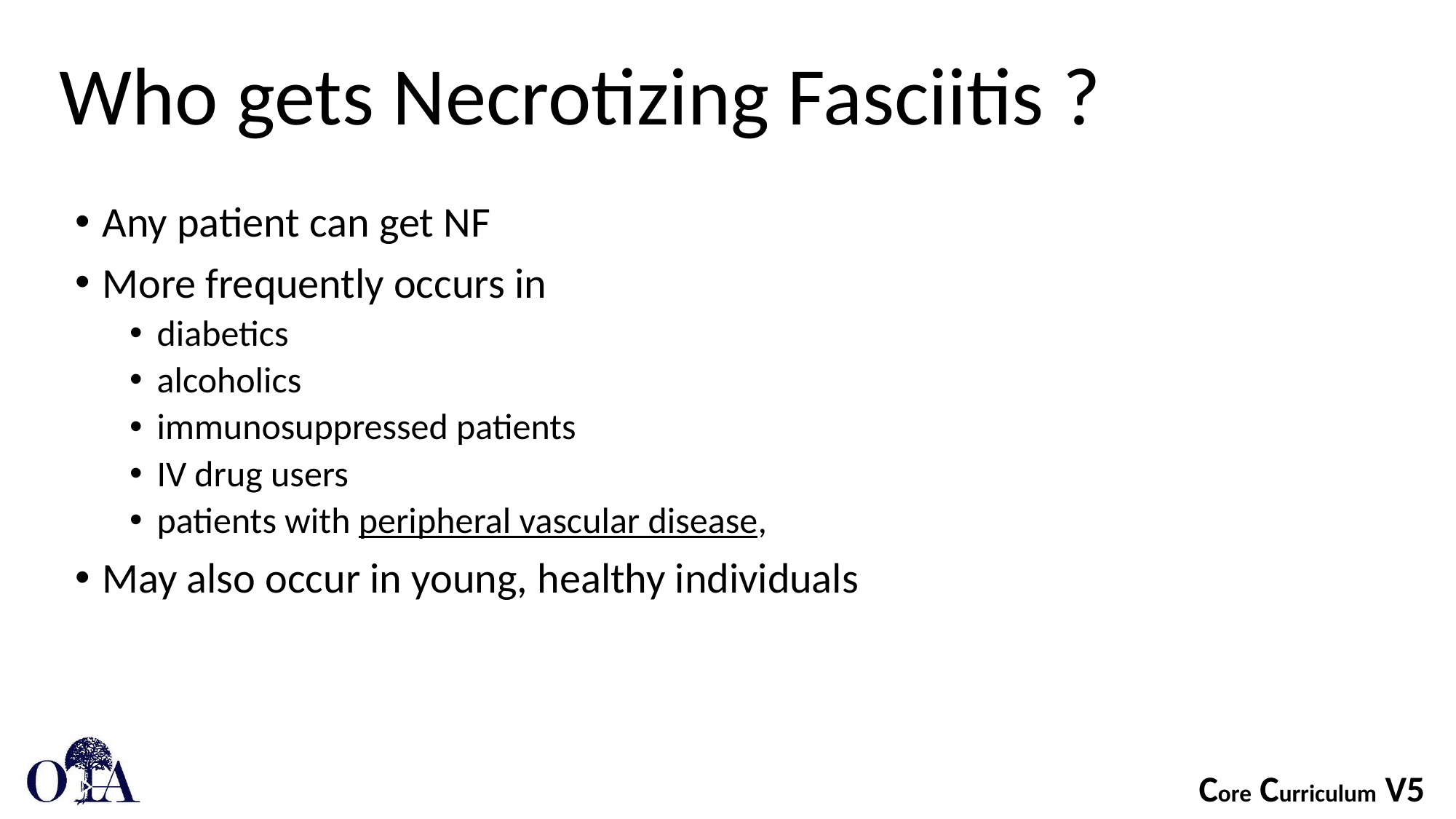

# Who gets Necrotizing Fasciitis ?
Any patient can get NF
More frequently occurs in
diabetics
alcoholics
immunosuppressed patients
IV drug users
patients with peripheral vascular disease,
May also occur in young, healthy individuals